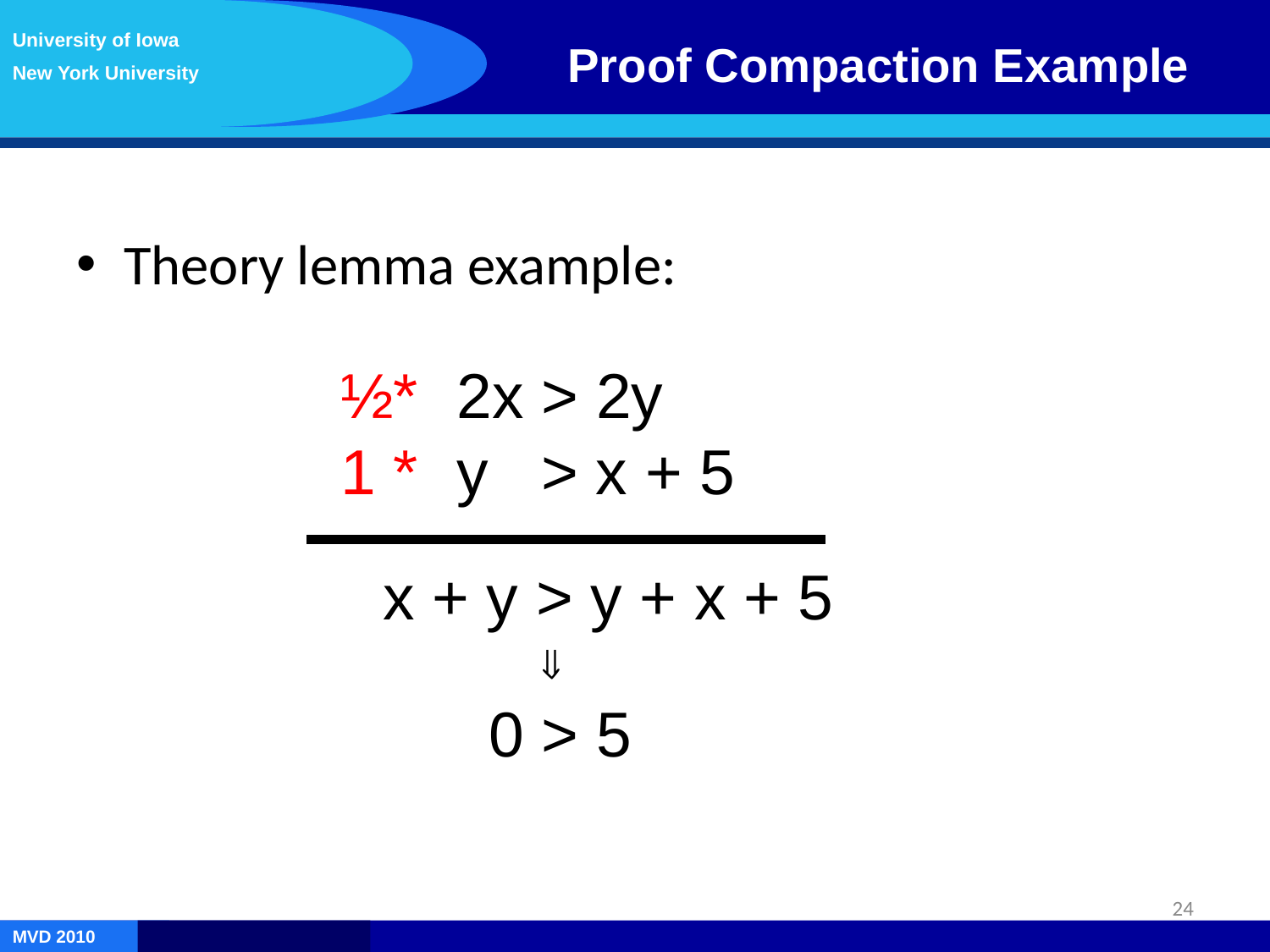

University of Iowa
New York University

Proof Compaction Example
Theory lemma example:
½*
1 *
2x > 2y
y   > x + 5
x + y > y + x + 5
⇒
0 > 5
24

MVD 2010